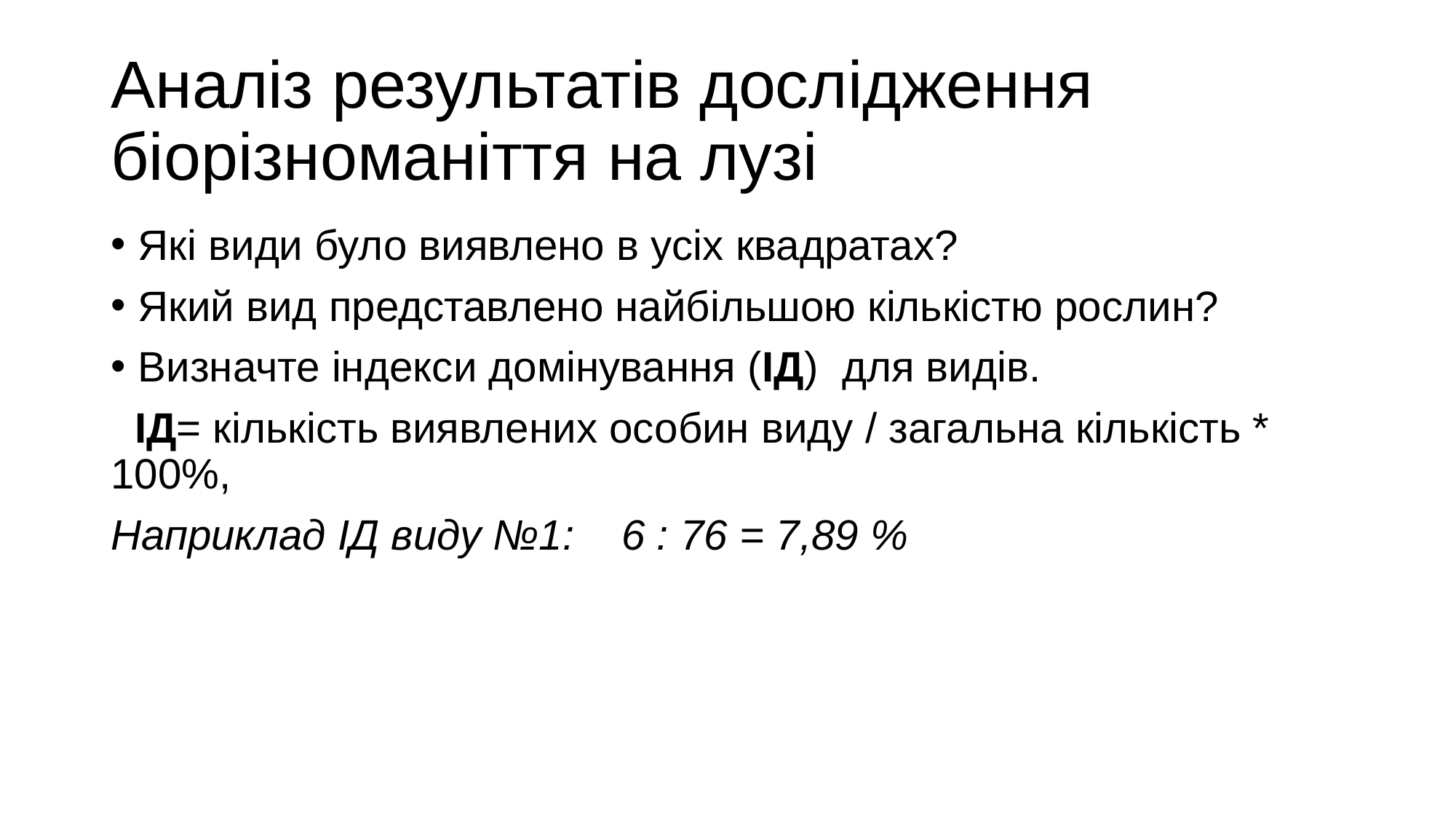

# Аналіз результатів дослідження біорізноманіття на лузі
Які види було виявлено в усіх квадратах?
Який вид представлено найбільшою кількістю рослин?
Визначте індекси домінування (ІД)  для видів.
  ІД= кількість виявлених особин виду / загальна кількість * 100%,
Наприклад ІД виду №1:    6 : 76 = 7,89 %